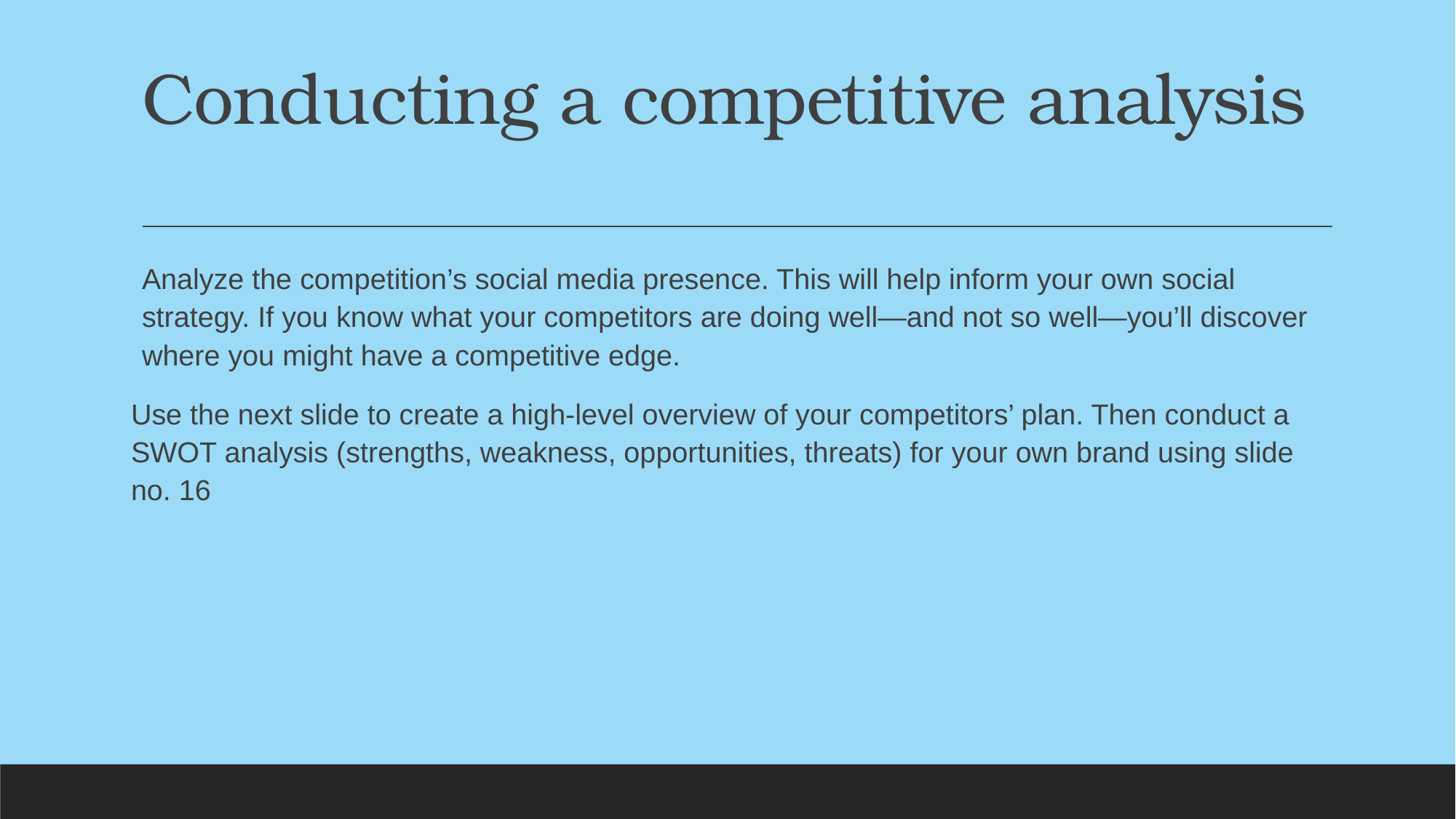

# Conducting a competitive analysis
Analyze the competition’s social media presence. This will help inform your own social strategy. If you know what your competitors are doing well—and not so well—you’ll discover where you might have a competitive edge.
Use the next slide to create a high-level overview of your competitors’ plan. Then conduct a SWOT analysis (strengths, weakness, opportunities, threats) for your own brand using slide no. 16